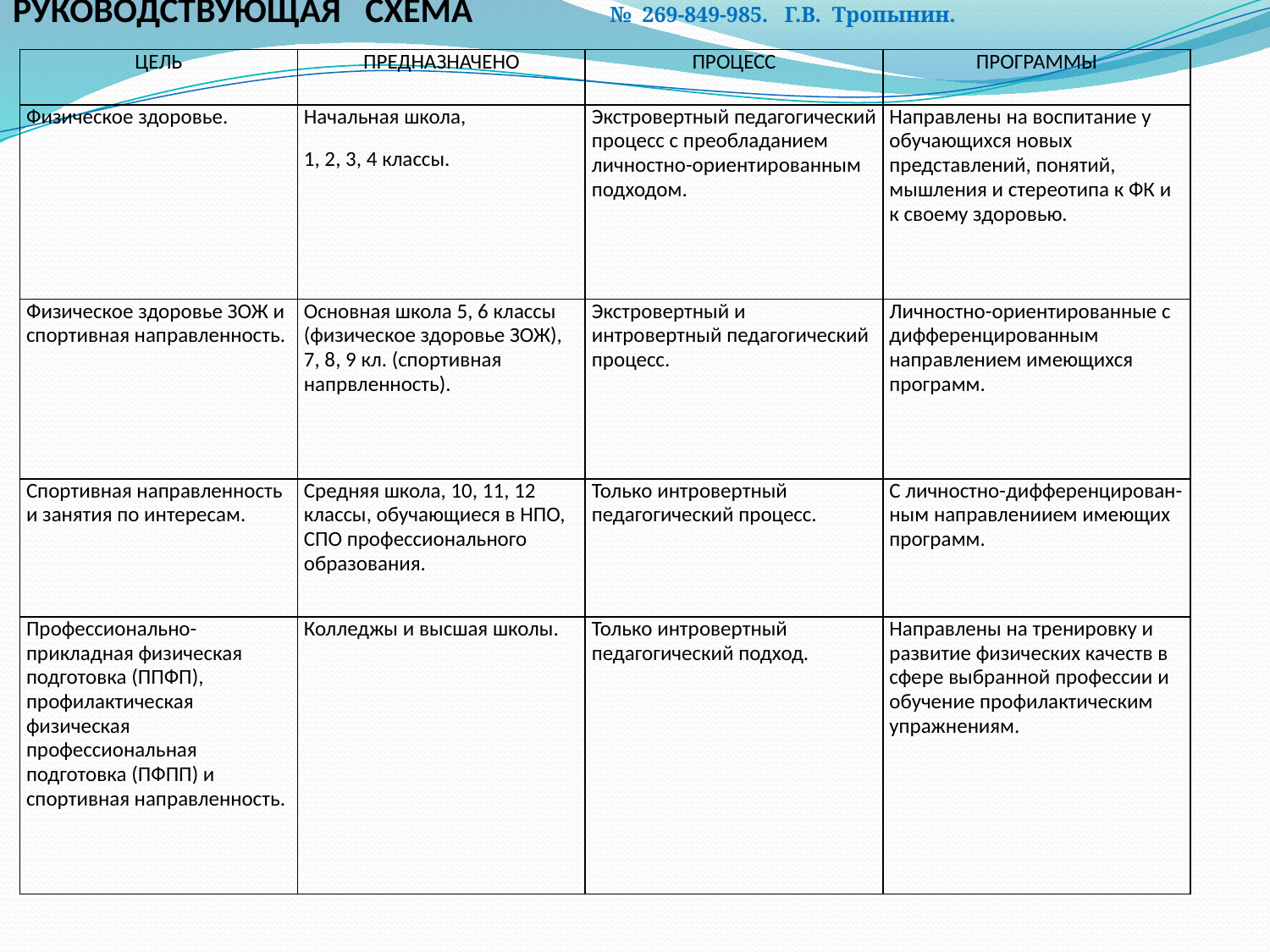

РУКОВОДСТВУЮЩАЯ   СХЕМА                 №  269-849-985.   Г.В.  Тропынин.

| ЦЕЛЬ | ПРЕДНАЗНАЧЕНО | ПРОЦЕСС | ПРОГРАММЫ |
| --- | --- | --- | --- |
| Физическое здоровье. | Начальная школа, 1, 2, 3, 4 классы. | Экстровертный педагогический процесс с преобладанием личностно-ориентированным подходом. | Направлены на воспитание у обучающихся новых представлений, понятий, мышления и стереотипа к ФК и к своему здоровью. |
| Физическое здоровье ЗОЖ и спортивная направленность. | Основная школа 5, 6 классы (физическое здоровье ЗОЖ), 7, 8, 9 кл. (спортивная напрвленность). | Экстровертный и интровертный педагогический процесс. | Личностно-ориентированные с дифференцированным направлением имеющихся программ. |
| Спортивная направленность и занятия по интересам. | Средняя школа, 10, 11, 12 классы, обучающиеся в НПО, СПО профессионального образования. | Только интровертный педагогический процесс. | С личностно-дифференцирован-ным направлениием имеющих программ. |
| Профессионально-прикладная физическая подготовка (ППФП), профилактическая физическая профессиональная подготовка (ПФПП) и спортивная направленность. | Колледжы и высшая школы. | Только интровертный педагогический подход. | Направлены на тренировку и развитие физических качеств в сфере выбранной профессии и обучение профилактическим упражнениям. |